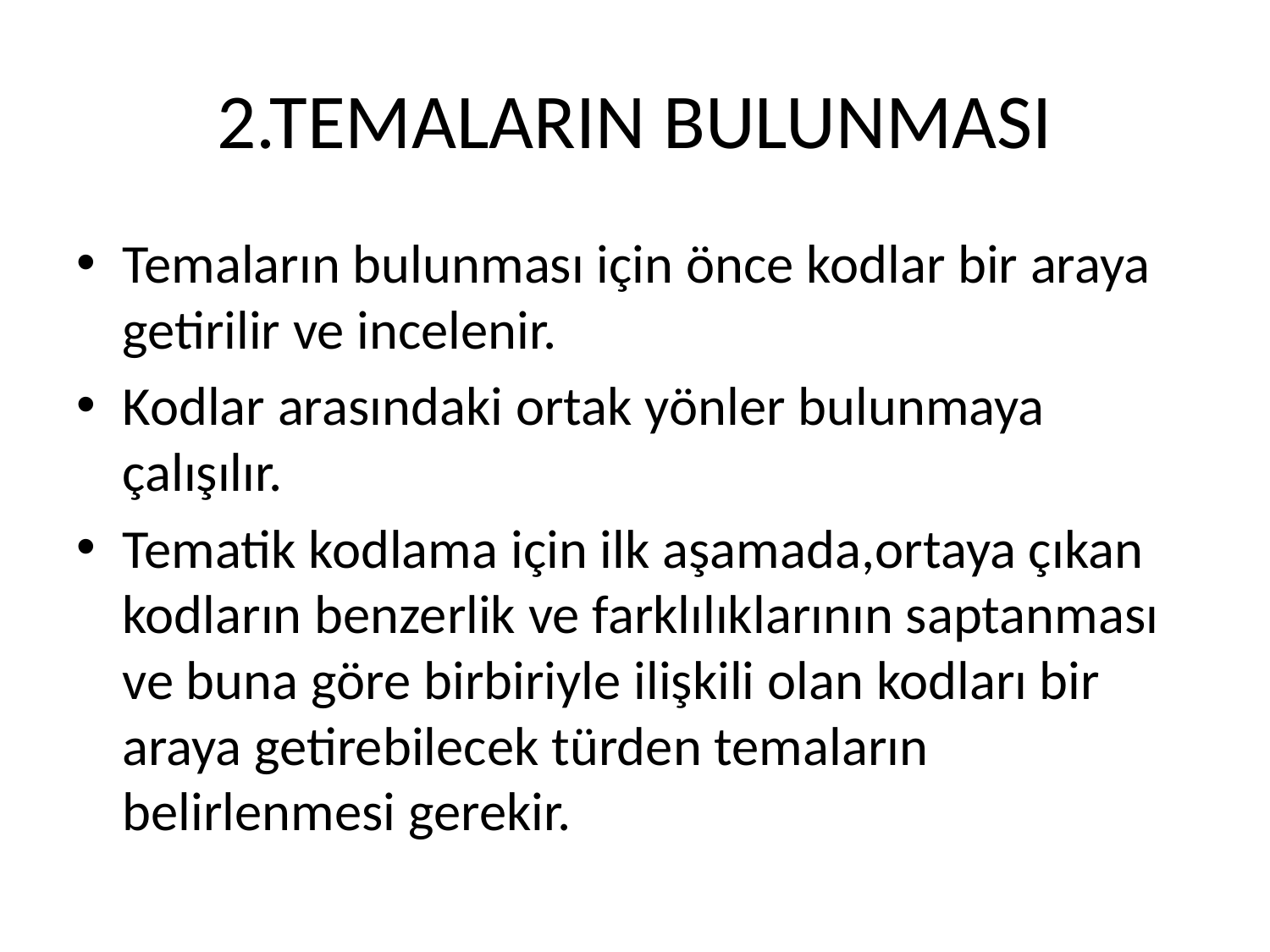

# 2.TEMALARIN BULUNMASI
Temaların bulunması için önce kodlar bir araya getirilir ve incelenir.
Kodlar arasındaki ortak yönler bulunmaya çalışılır.
Tematik kodlama için ilk aşamada,ortaya çıkan kodların benzerlik ve farklılıklarının saptanması ve buna göre birbiriyle ilişkili olan kodları bir araya getirebilecek türden temaların belirlenmesi gerekir.